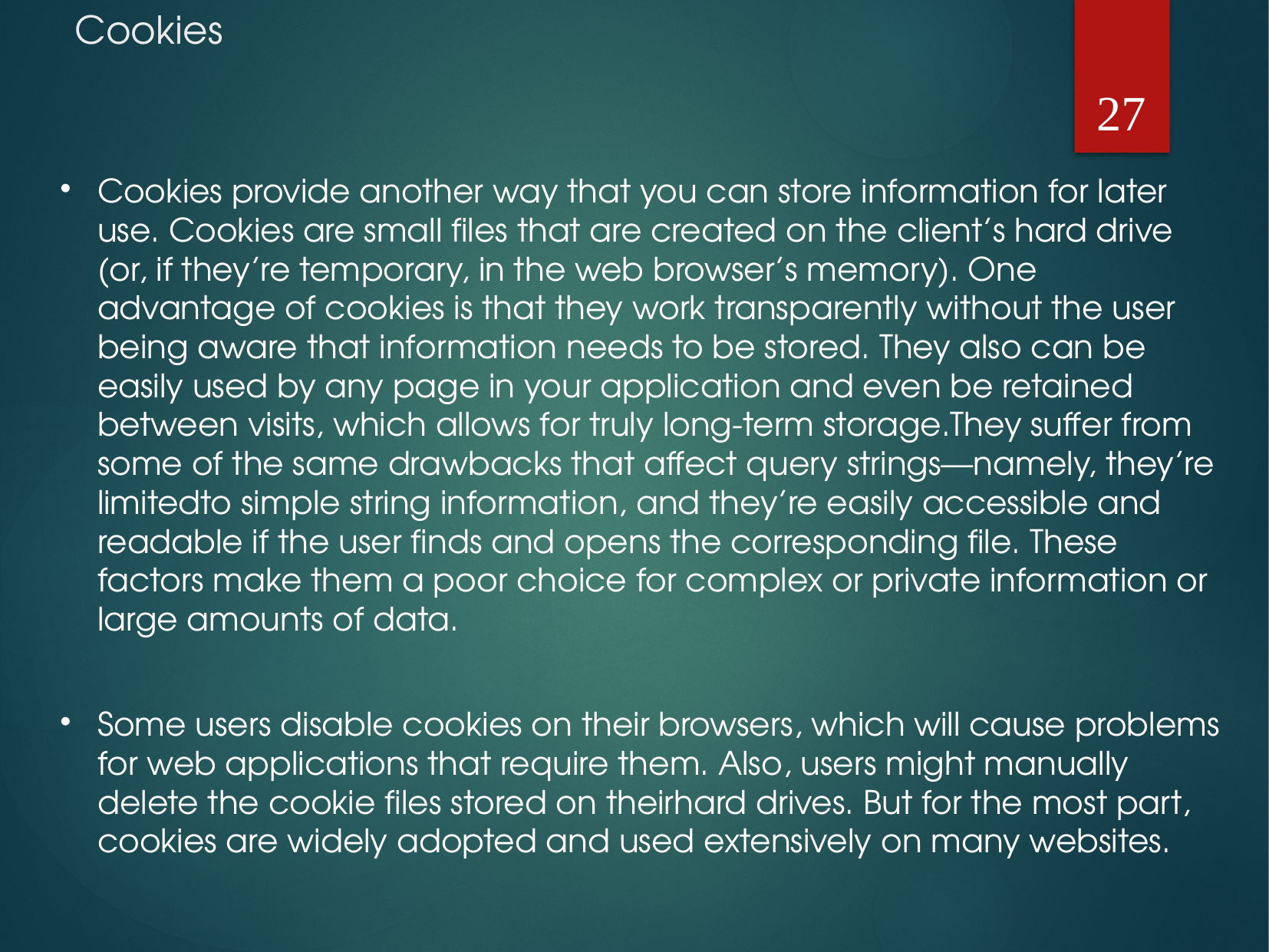

# Cookies
27
Cookies provide another way that you can store information for later use. Cookies are small files that are created on the client’s hard drive (or, if they’re temporary, in the web browser’s memory). One advantage of cookies is that they work transparently without the user being aware that information needs to be stored. They also can be easily used by any page in your application and even be retained between visits, which allows for truly long-term storage.They suffer from some of the same drawbacks that affect query strings—namely, they’re limitedto simple string information, and they’re easily accessible and readable if the user finds and opens the corresponding file. These factors make them a poor choice for complex or private information or large amounts of data.

Some users disable cookies on their browsers, which will cause problems for web applications that require them. Also, users might manually delete the cookie files stored on theirhard drives. But for the most part, cookies are widely adopted and used extensively on many websites.